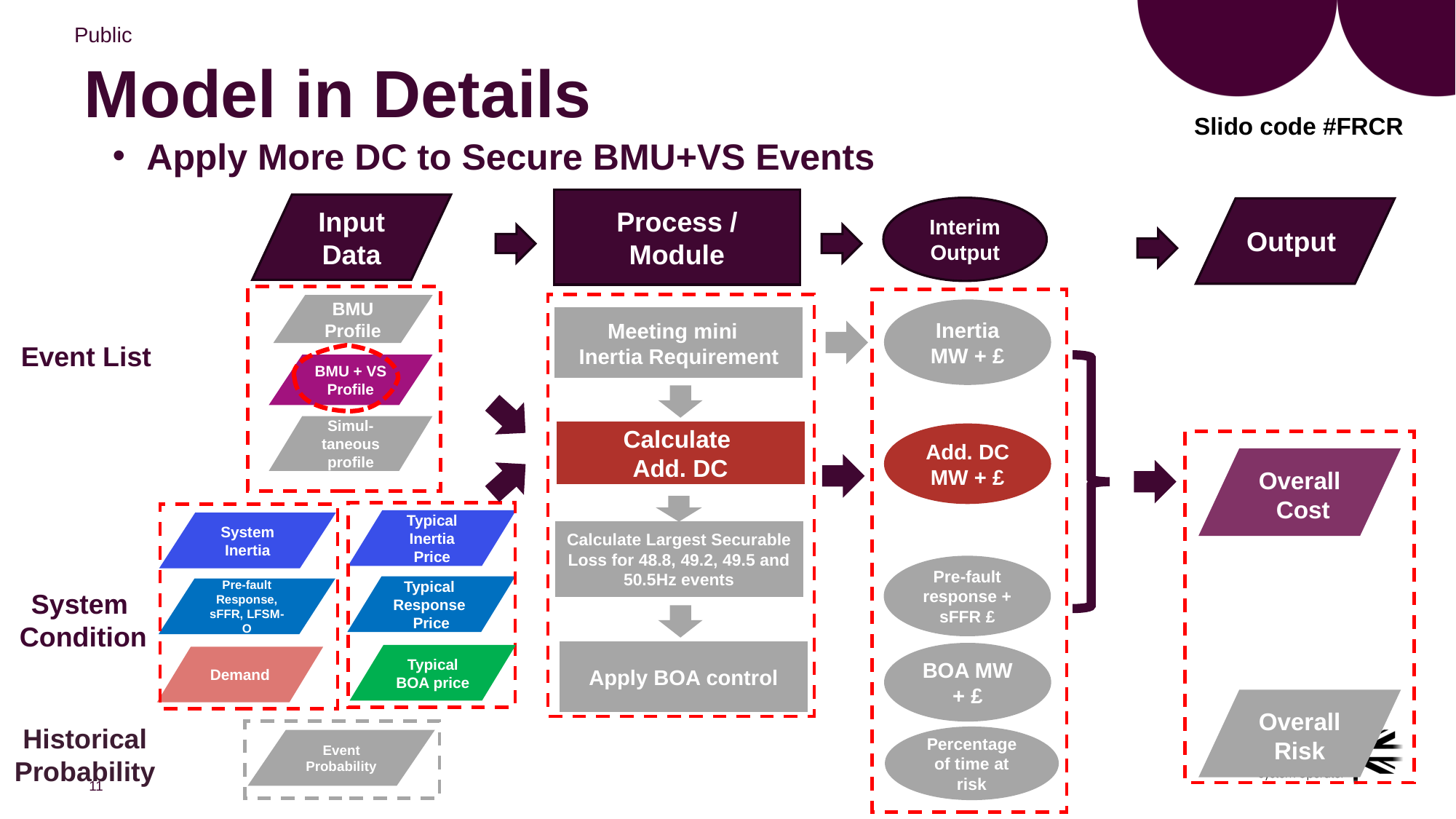

Model in Details
Slido code #FRCR
Apply More DC to Secure BMU+VS Events
Process / Module

Input Data
Interim Output

Output

Simul-
taneous profile

Calculate Largest Securable Loss for 48.8, 49.2, 49.5 and 50.5Hz events

Apply BOA control
BOA MW + £

Overall
Risk
Historical
Probability
Event Probability

Percentage of time at risk
BMU Profile
Inertia MW + £
Meeting mini
Inertia Requirement

Overall
 Cost

Pre-fault response + sFFR £

Event List
BMU + VS Profile

Calculate
Add. DC

Add. DC
MW + £

System
Inertia
Pre-fault
Response, sFFR, LFSM-O
Demand
System
Condition
Typical Inertia Price
Typical
Response  Price
Typical BOA price